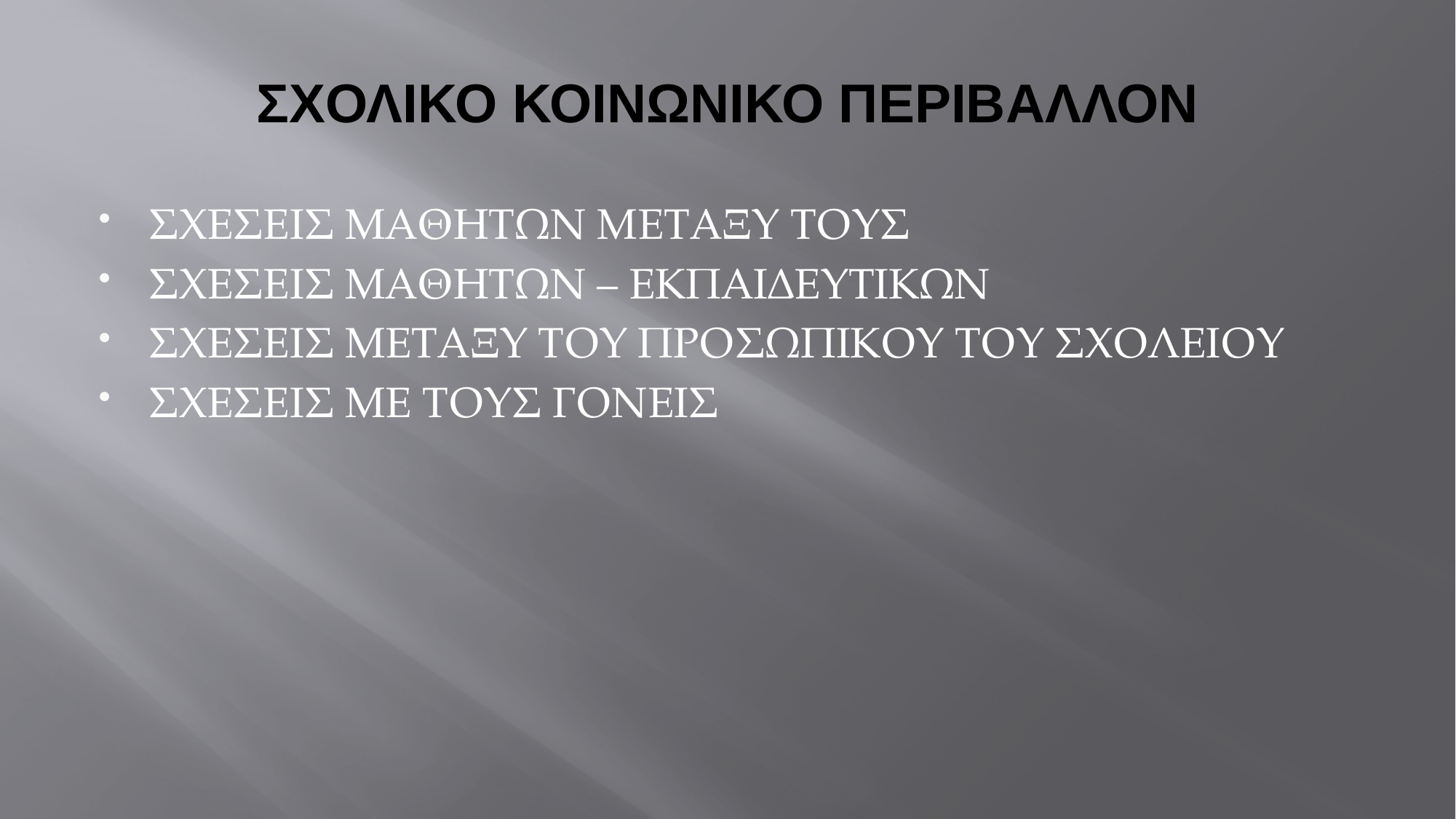

# ΣΧΟΛΙΚΟ ΚΟΙΝΩΝΙΚΟ ΠΕΡΙΒΑΛΛΟΝ
ΣΧΕΣΕΙΣ ΜΑΘΗΤΩΝ ΜΕΤΑΞΥ ΤΟΥΣ
ΣΧΕΣΕΙΣ ΜΑΘΗΤΩΝ – ΕΚΠΑΙΔΕΥΤΙΚΩΝ
ΣΧΕΣΕΙΣ ΜΕΤΑΞΥ ΤΟΥ ΠΡΟΣΩΠΙΚΟΥ ΤΟΥ ΣΧΟΛΕΙΟΥ
ΣΧΕΣΕΙΣ ΜΕ ΤΟΥΣ ΓΟΝΕΙΣ